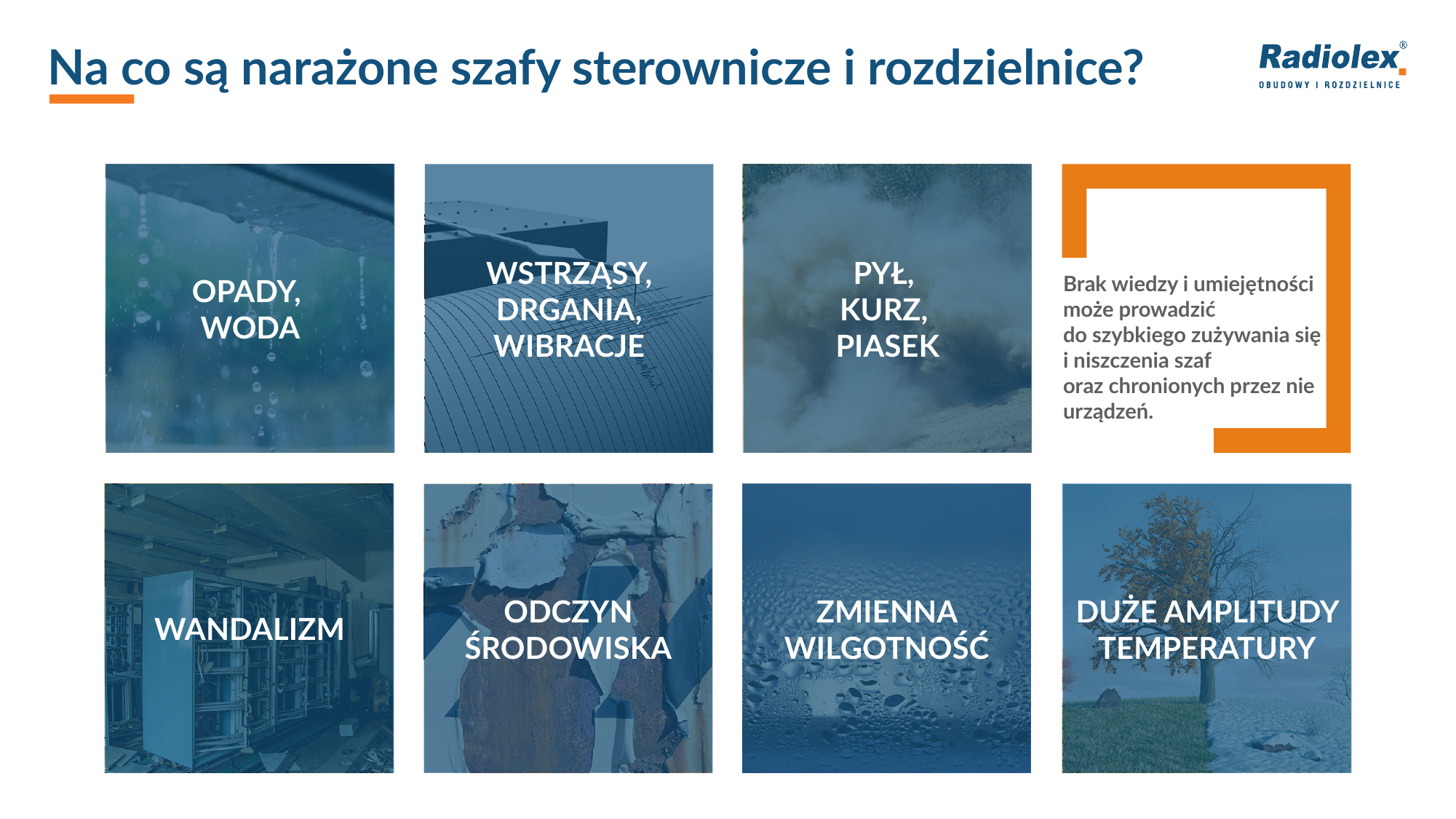

# Na co są narażone szafy sterownicze i rozdzielnice?

WSTRZĄSY, DRGANIA, WIBRACJE
PYŁ,
KURZ,
PIASEK
OPADY,
WODA
ODCZYN ŚRODOWISKA
ZMIENNA WILGOTNOŚĆ
DUŻE AMPLITUDY TEMPERATURY
WANDALIZM
Brak wiedzy i umiejętności może prowadzić
do szybkiego zużywania się i niszczenia szaf
oraz chronionych przez nie urządzeń.